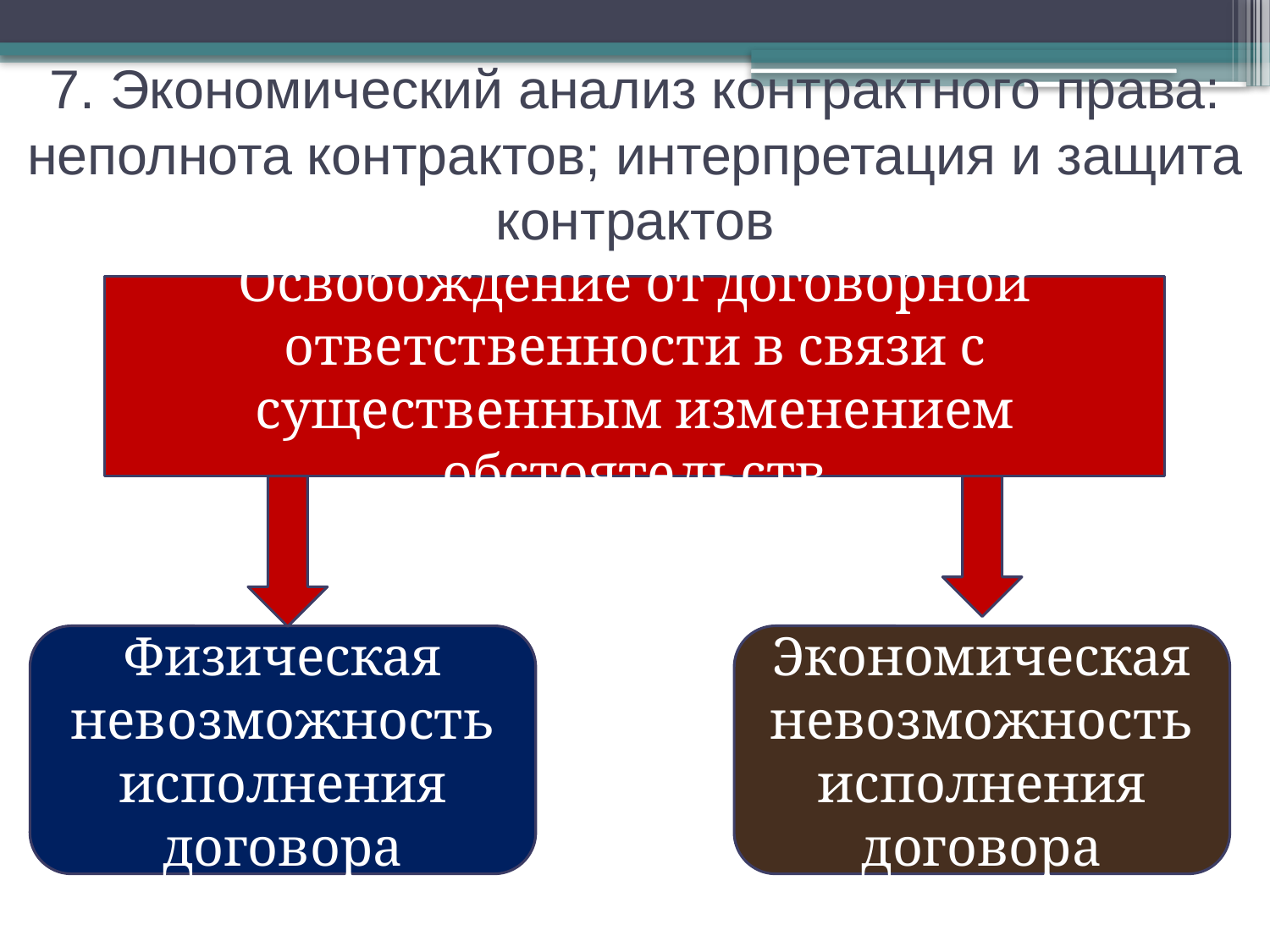

7. Экономический анализ контрактного права: неполнота контрактов; интерпретация и защита контрактов
Освобождение от договорной ответственности в связи с существенным изменением обстоятельств

Физическая невозможность исполнения договора
Экономическая невозможность исполнения договора